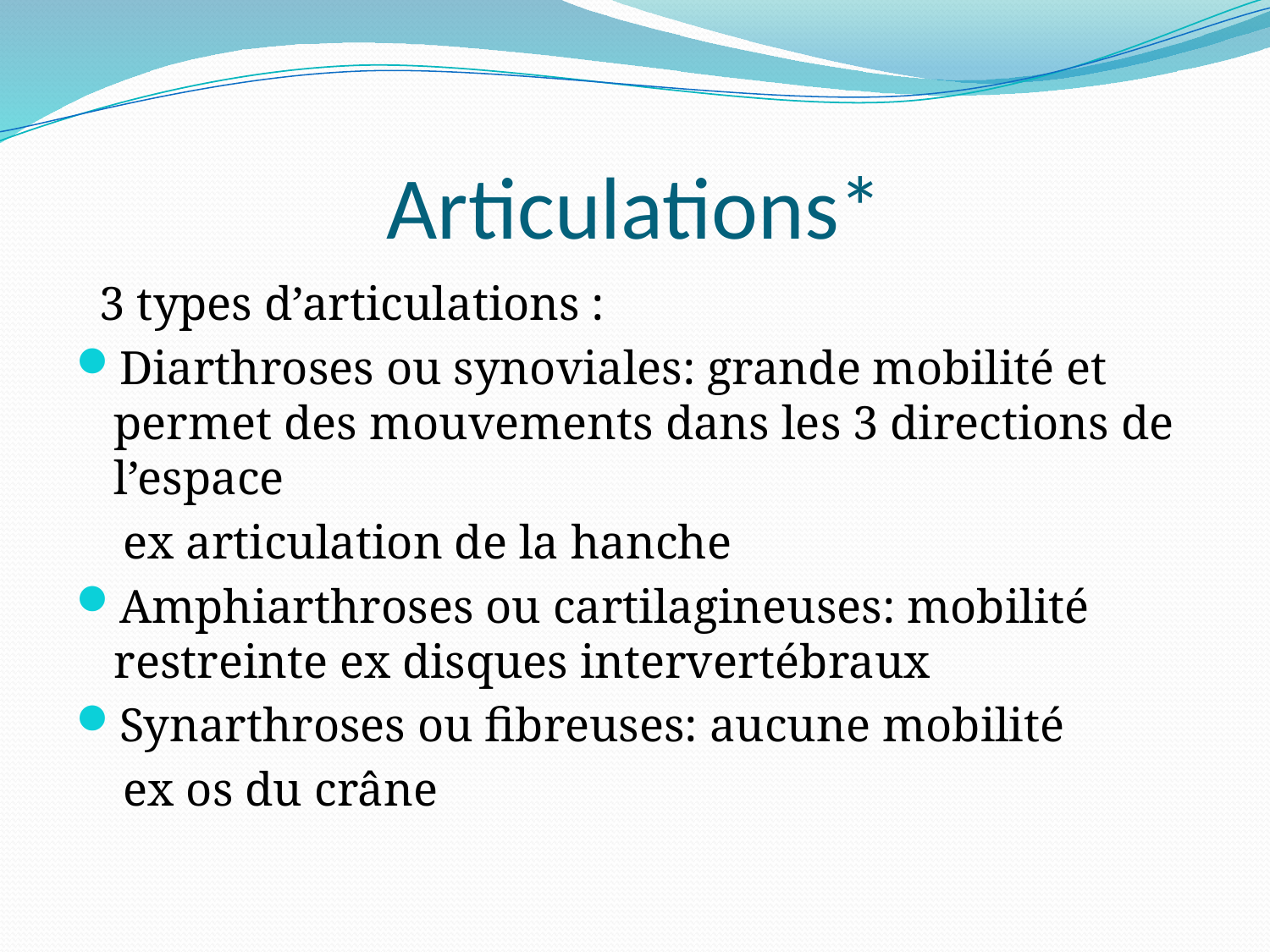

# Articulations*
  3 types d’articulations :
Diarthroses ou synoviales: grande mobilité et permet des mouvements dans les 3 directions de l’espace
    ex articulation de la hanche
Amphiarthroses ou cartilagineuses: mobilité restreinte ex disques intervertébraux
Synarthroses ou fibreuses: aucune mobilité
    ex os du crâne